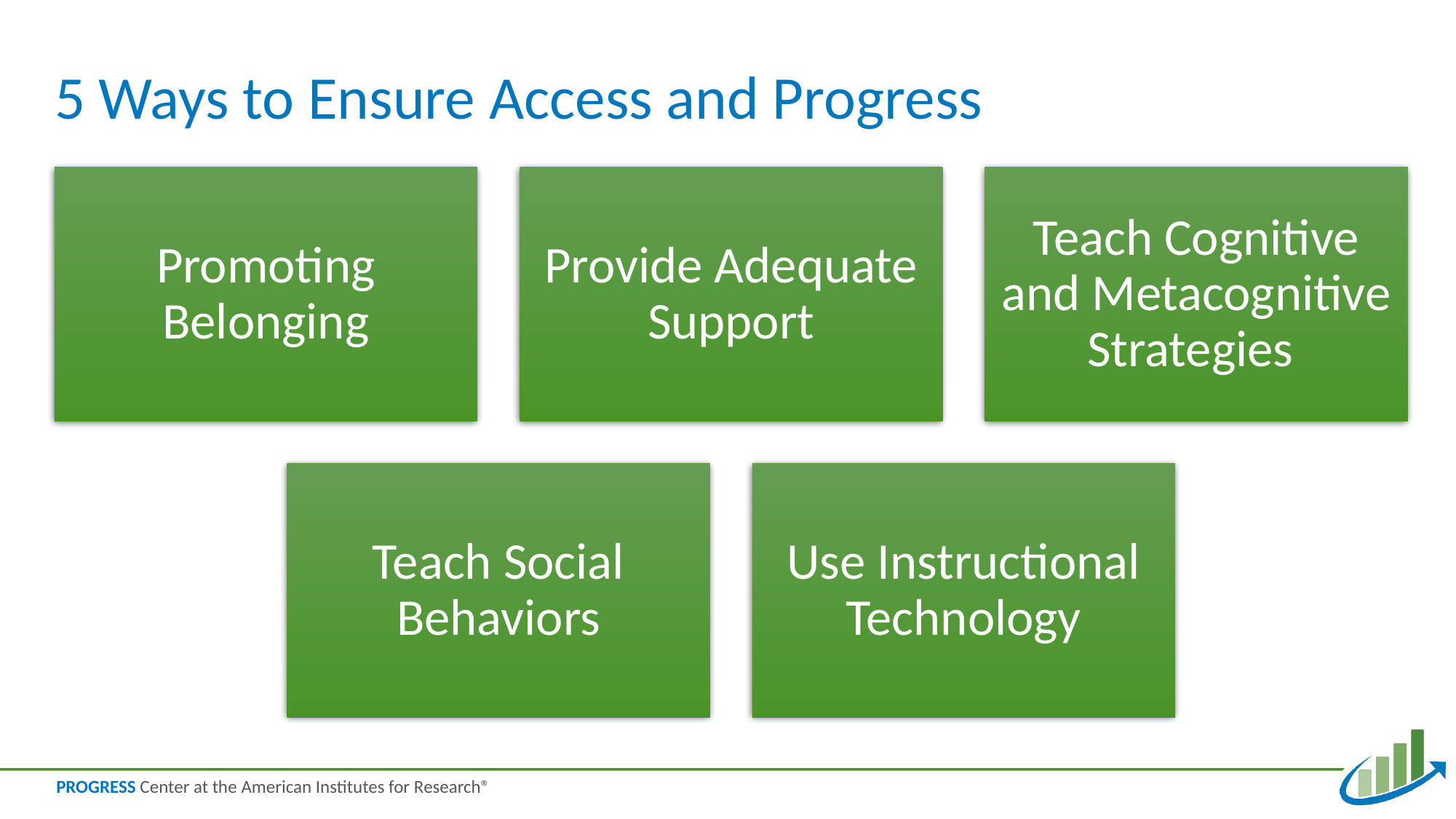

# 5 Ways to Ensure Access and Progress
Promoting Belonging
Provide Adequate Support
Teach Cognitive and Metacognitive Strategies
Teach Social Behaviors
Use Instructional Technology